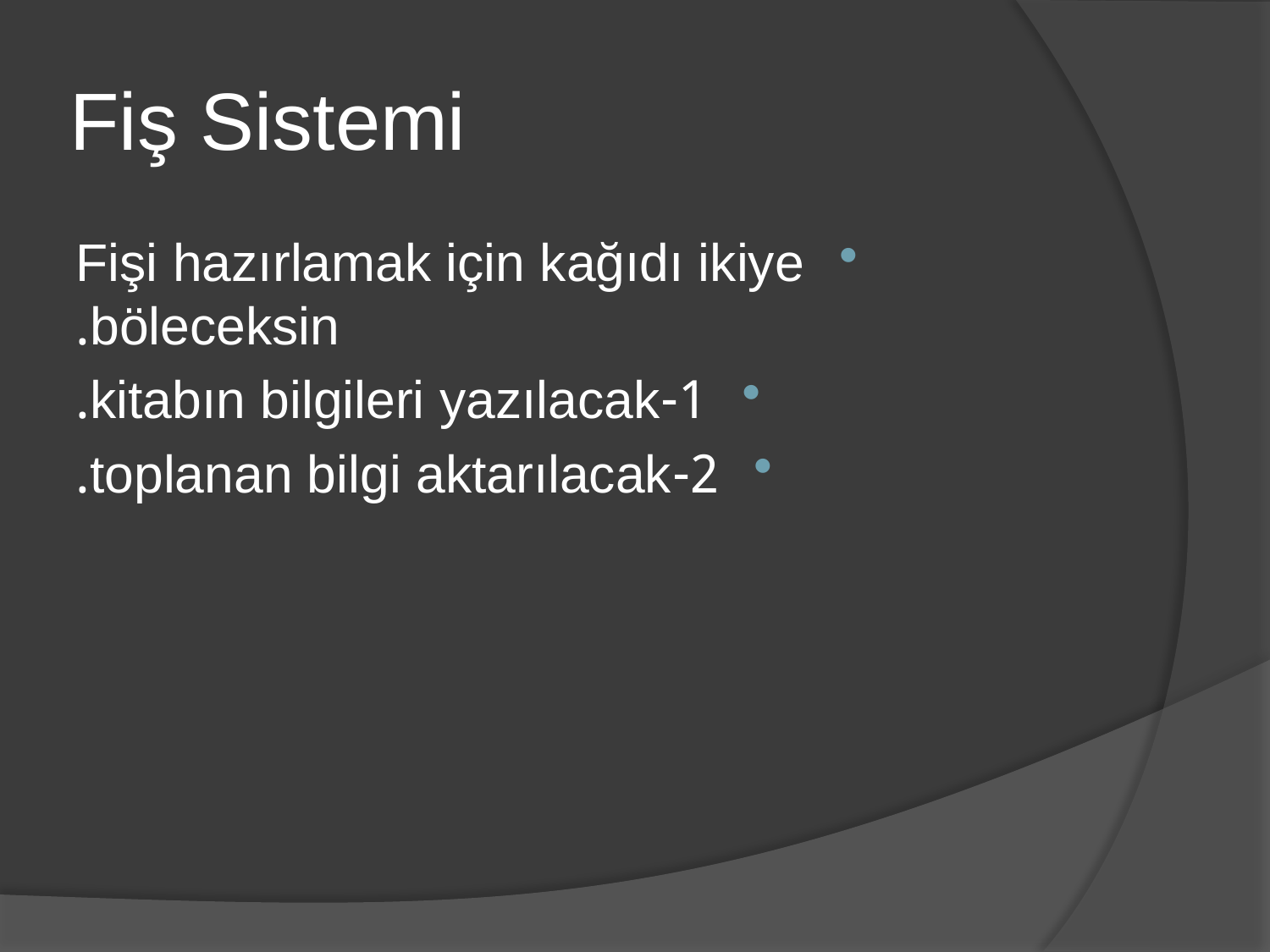

# Fiş Sistemi
Fişi hazırlamak için kağıdı ikiye böleceksin.
1-kitabın bilgileri yazılacak.
2-toplanan bilgi aktarılacak.